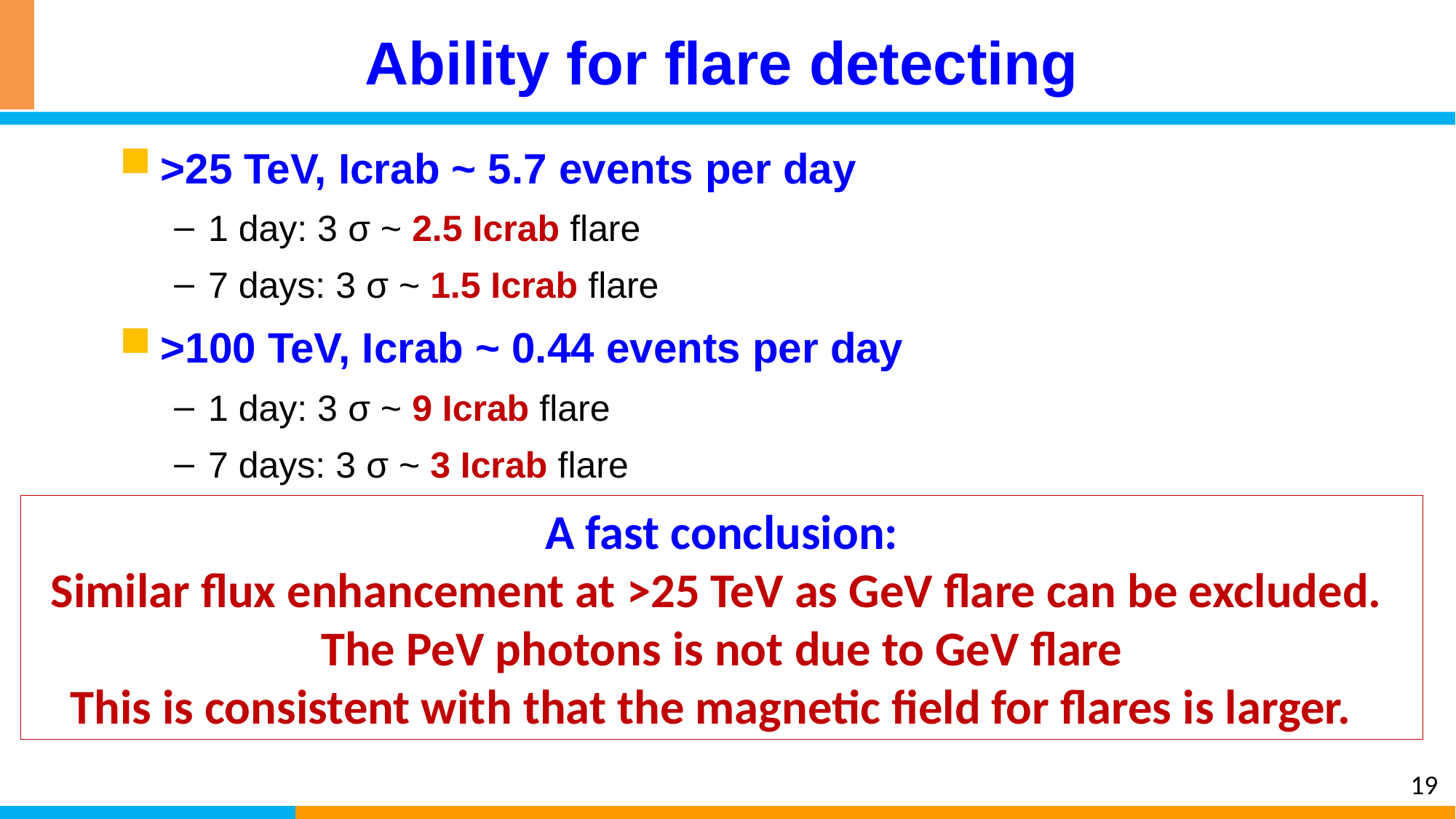

# Ability for flare detecting
>25 TeV, Icrab ~ 5.7 events per day
1 day: 3 σ ~ 2.5 Icrab flare
7 days: 3 σ ~ 1.5 Icrab flare
>100 TeV, Icrab ~ 0.44 events per day
1 day: 3 σ ~ 9 Icrab flare
7 days: 3 σ ~ 3 Icrab flare

A fast conclusion:
Similar flux enhancement at >25 TeV as GeV flare can be excluded.
The PeV photons is not due to GeV flare
This is consistent with that the magnetic field for flares is larger.